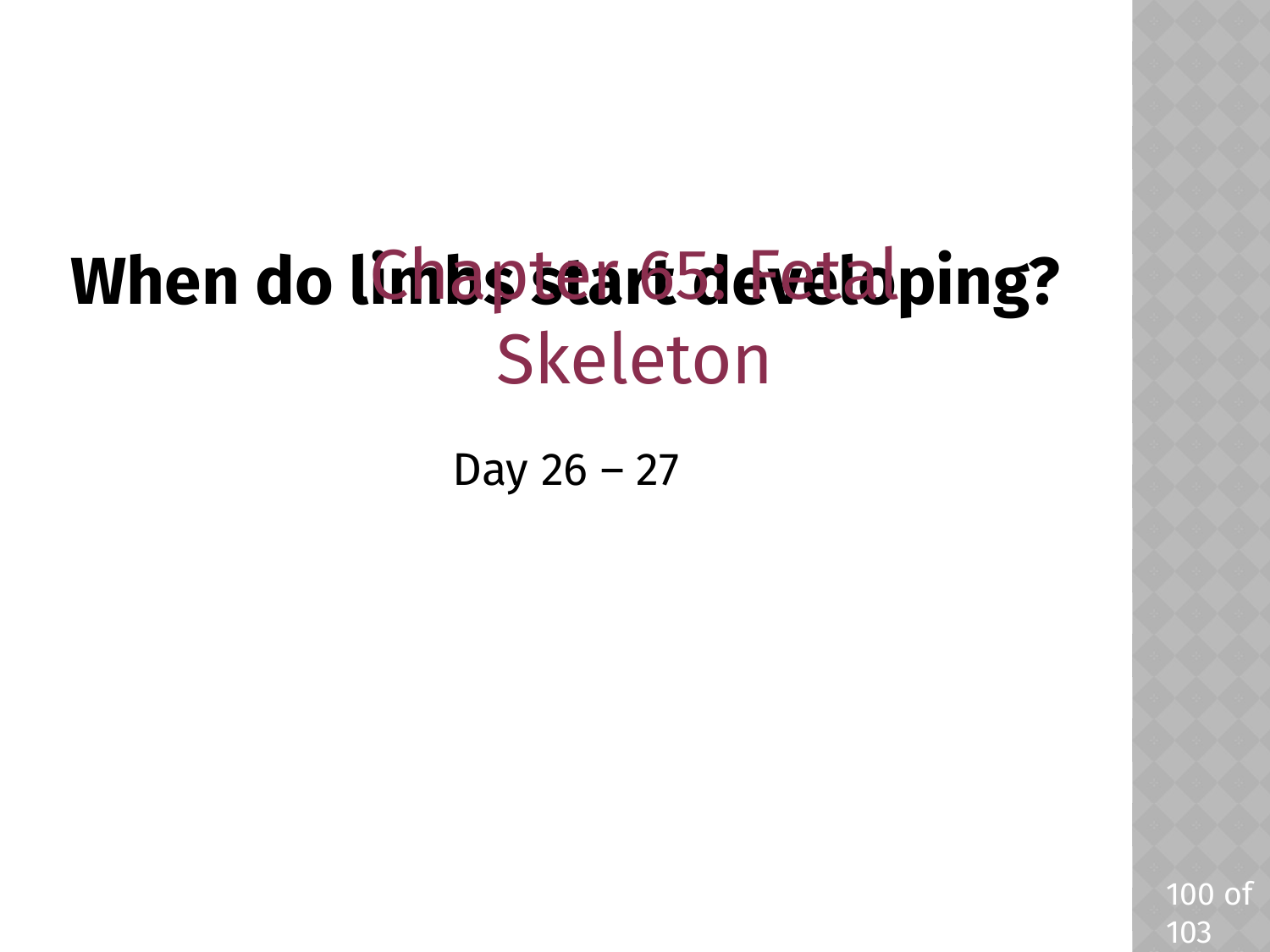

# When do limbs start developing?
Chapter 65: Fetal Skeleton
Day 26 – 27